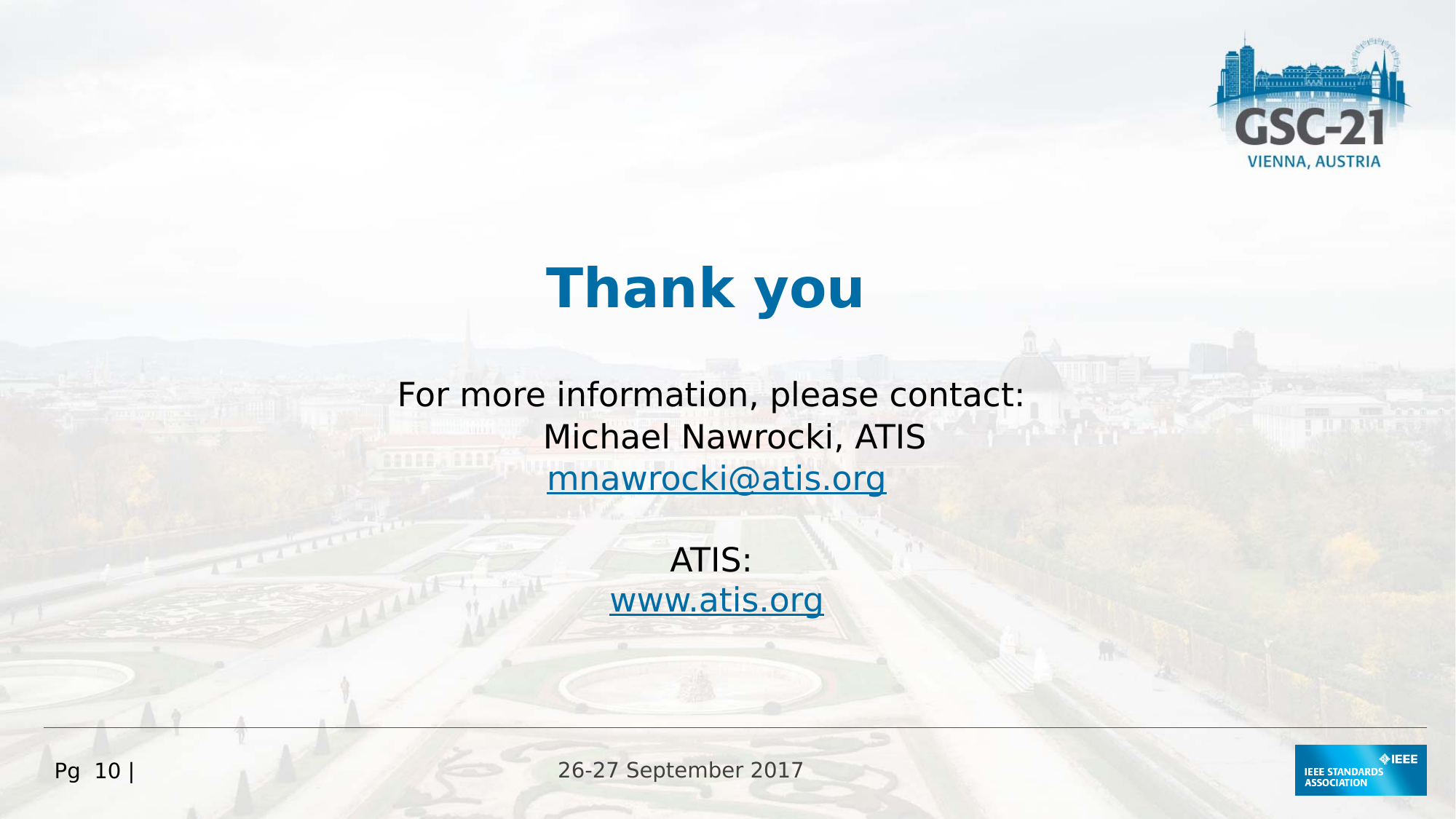

Thank you
For more information, please contact:
Michael Nawrocki, ATIS
mnawrocki@atis.org

ATIS:
www.atis.org

Pg  10 |